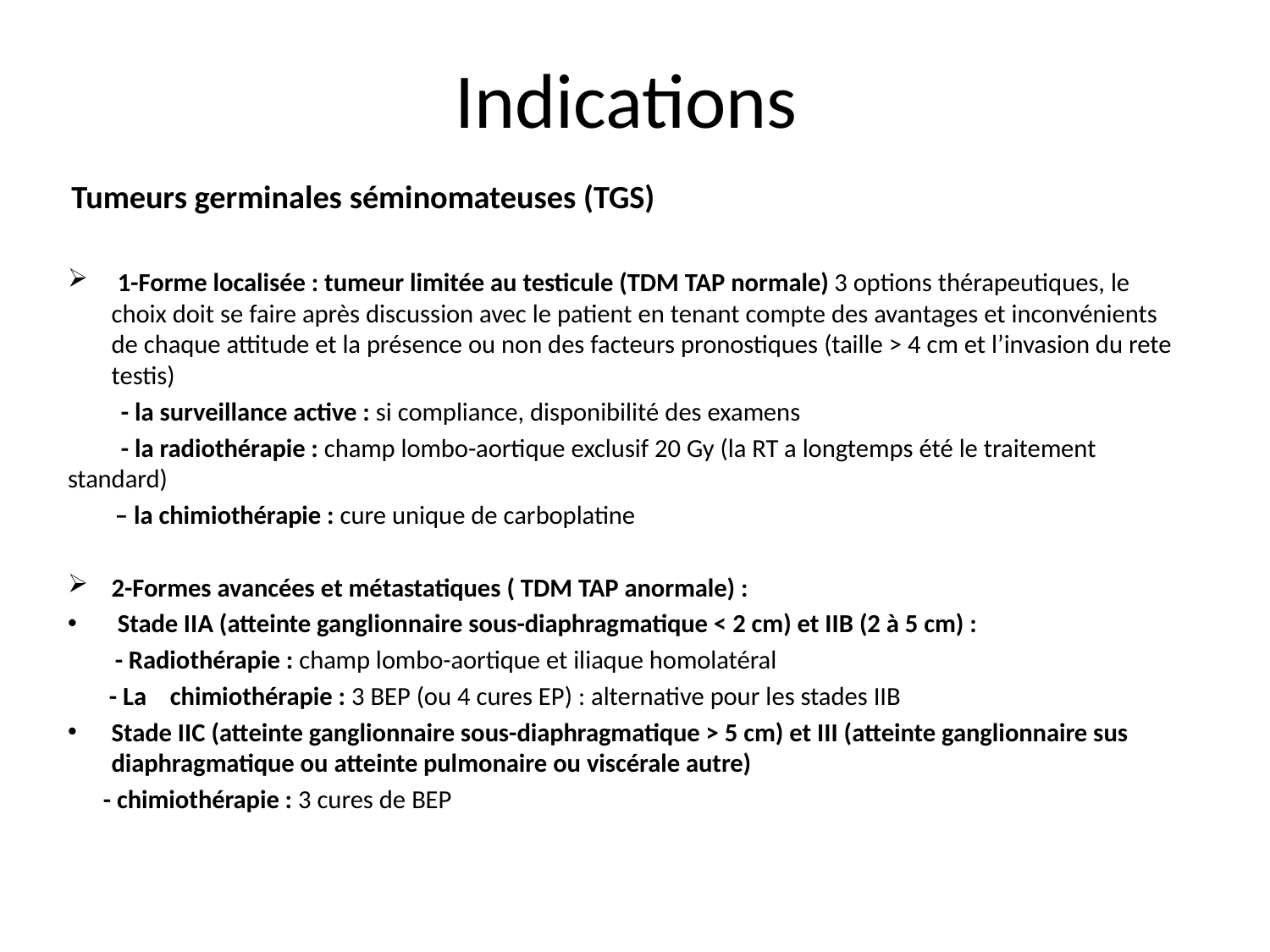

# Indications

 Tumeurs germinales séminomateuses (TGS)

 1-Forme localisée : tumeur limitée au testicule (TDM TAP normale) 3 options thérapeutiques, le choix doit se faire après discussion avec le patient en tenant compte des avantages et inconvénients de chaque attitude et la présence ou non des facteurs pronostiques (taille > 4 cm et l’invasion du rete testis)
         - la surveillance active : si compliance, disponibilité des examens
         - la radiothérapie : champ lombo-aortique exclusif 20 Gy (la RT a longtemps été le traitement standard)
        – la chimiothérapie : cure unique de carboplatine

2-Formes avancées et métastatiques ( TDM TAP anormale) :
 Stade IIA (atteinte ganglionnaire sous-diaphragmatique < 2 cm) et IIB (2 à 5 cm) :
        - Radiothérapie : champ lombo-aortique et iliaque homolatéral
       - La    chimiothérapie : 3 BEP (ou 4 cures EP) : alternative pour les stades IIB
Stade IIC (atteinte ganglionnaire sous-diaphragmatique > 5 cm) et III (atteinte ganglionnaire sus diaphragmatique ou atteinte pulmonaire ou viscérale autre)
      - chimiothérapie : 3 cures de BEP